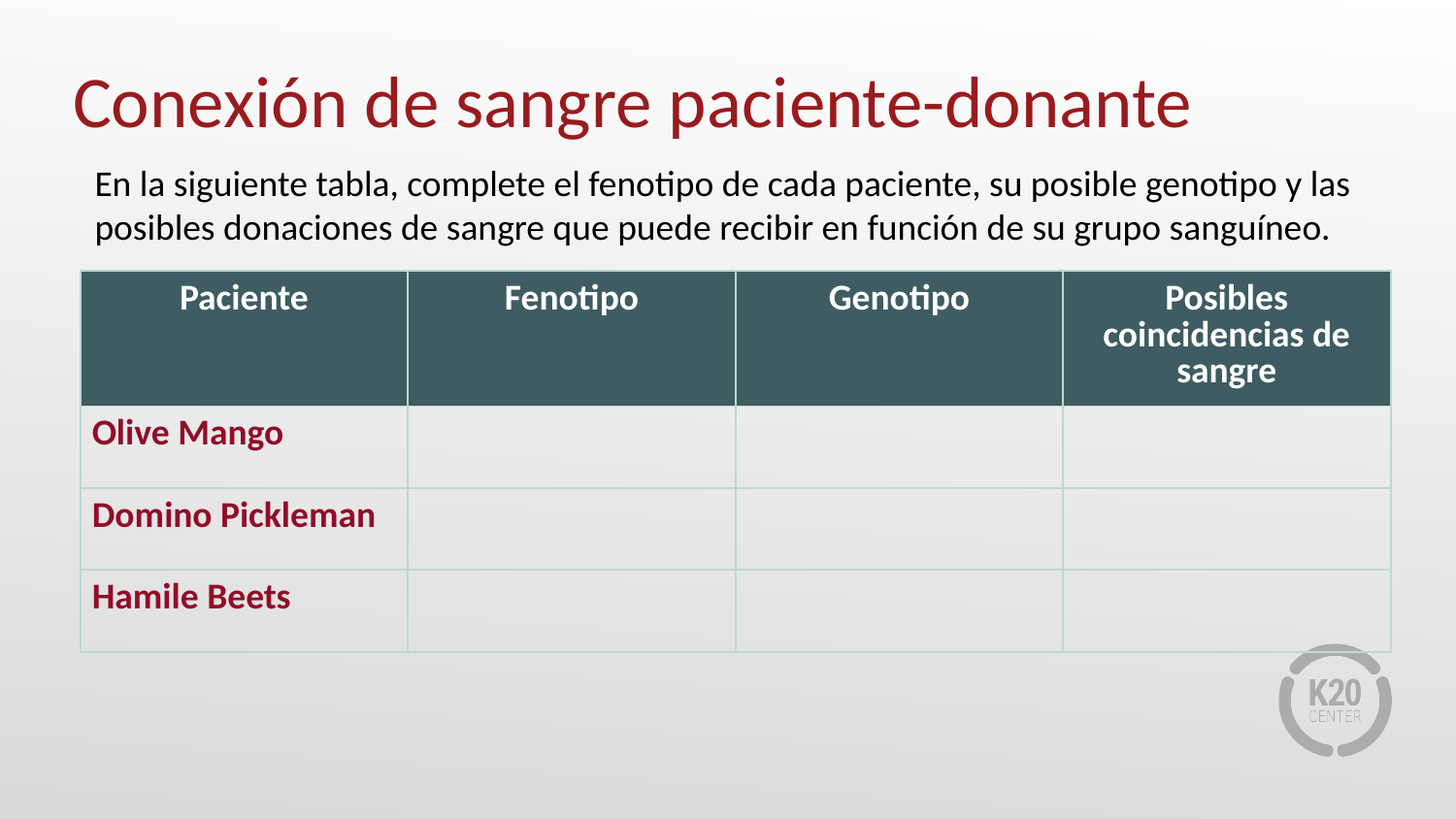

# Conexión de sangre paciente-donante
En la siguiente tabla, complete el fenotipo de cada paciente, su posible genotipo y las posibles donaciones de sangre que puede recibir en función de su grupo sanguíneo.
| Paciente | Fenotipo | Genotipo | Posibles coincidencias de sangre |
| --- | --- | --- | --- |
| Olive Mango |  |  |  |
| Domino Pickleman |  |  |  |
| Hamile Beets |  |  |  |